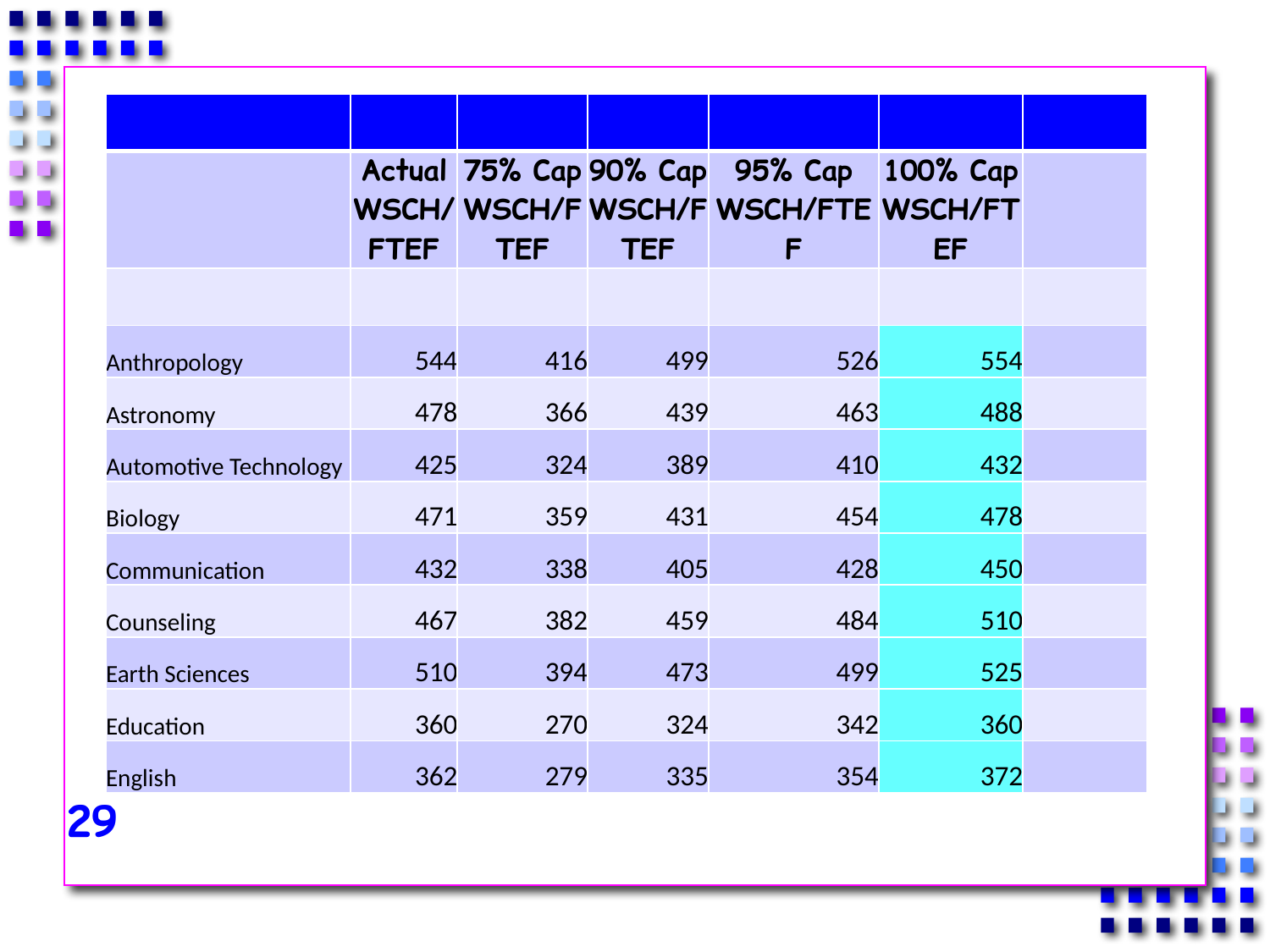

|  |  |  |  |  |  |  |
| --- | --- | --- | --- | --- | --- | --- |
|  | Actual WSCH/FTEF | 75% Cap WSCH/FTEF | 90% Cap WSCH/FTEF | 95% Cap WSCH/FTEF | 100% Cap WSCH/FTEF |  |
|  |  |  |  |  |  |  |
| Anthropology | 544 | 416 | 499 | 526 | 554 |  |
| Astronomy | 478 | 366 | 439 | 463 | 488 |  |
| Automotive Technology | 425 | 324 | 389 | 410 | 432 |  |
| Biology | 471 | 359 | 431 | 454 | 478 |  |
| Communication | 432 | 338 | 405 | 428 | 450 |  |
| Counseling | 467 | 382 | 459 | 484 | 510 |  |
| Earth Sciences | 510 | 394 | 473 | 499 | 525 |  |
| Education | 360 | 270 | 324 | 342 | 360 |  |
| English | 362 | 279 | 335 | 354 | 372 |  |
29